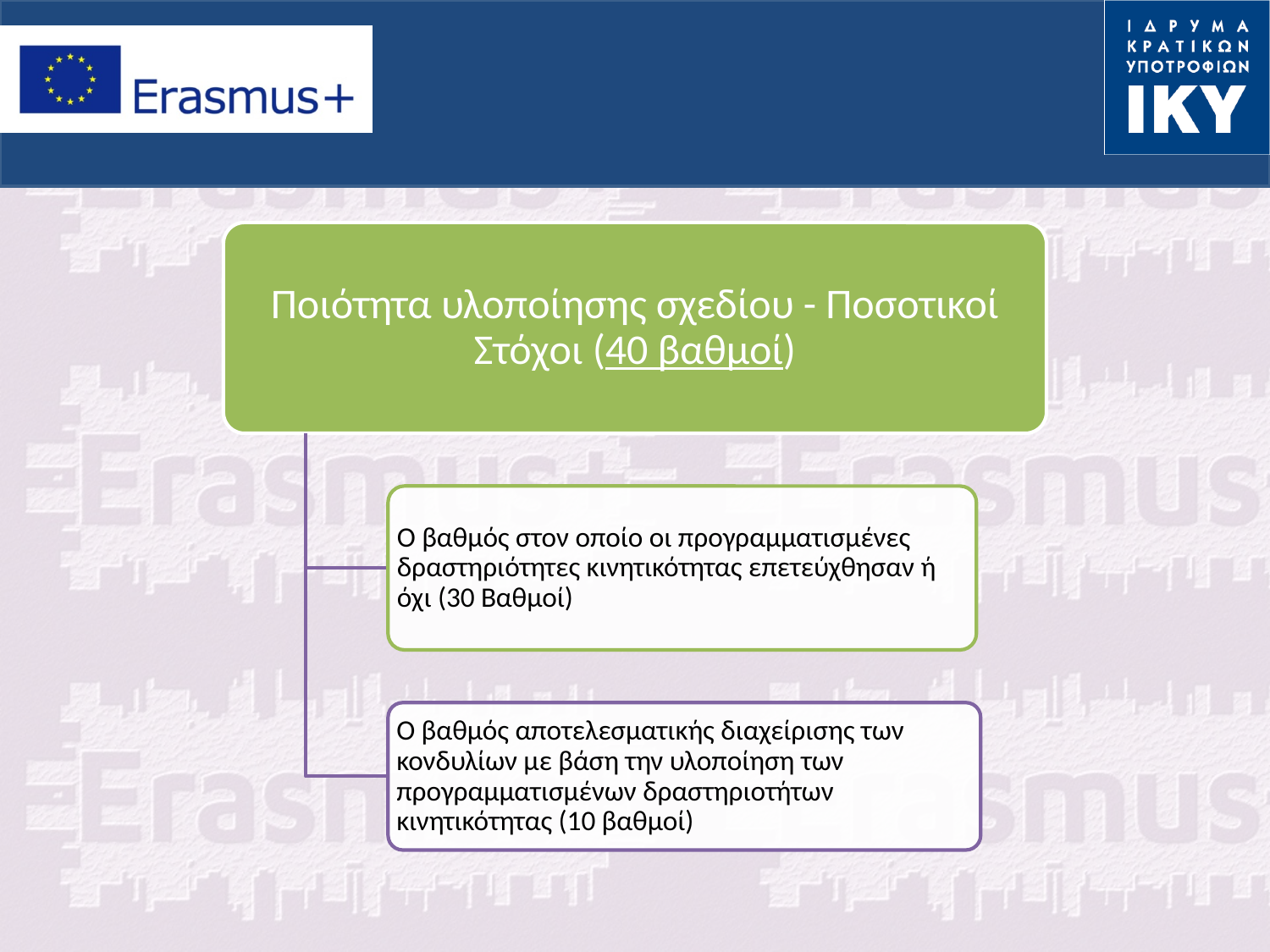

Ποιότητα υλοποίησης σχεδίου - Ποσοτικοί Στόχοι (40 βαθμοί)
Ο βαθμός στον οποίο οι προγραμματισμένες δραστηριότητες κινητικότητας επετεύχθησαν ή όχι (30 Βαθμοί)
Ο βαθμός αποτελεσματικής διαχείρισης των κονδυλίων με βάση την υλοποίηση των προγραμματισμένων δραστηριοτήτων κινητικότητας (10 βαθμοί)